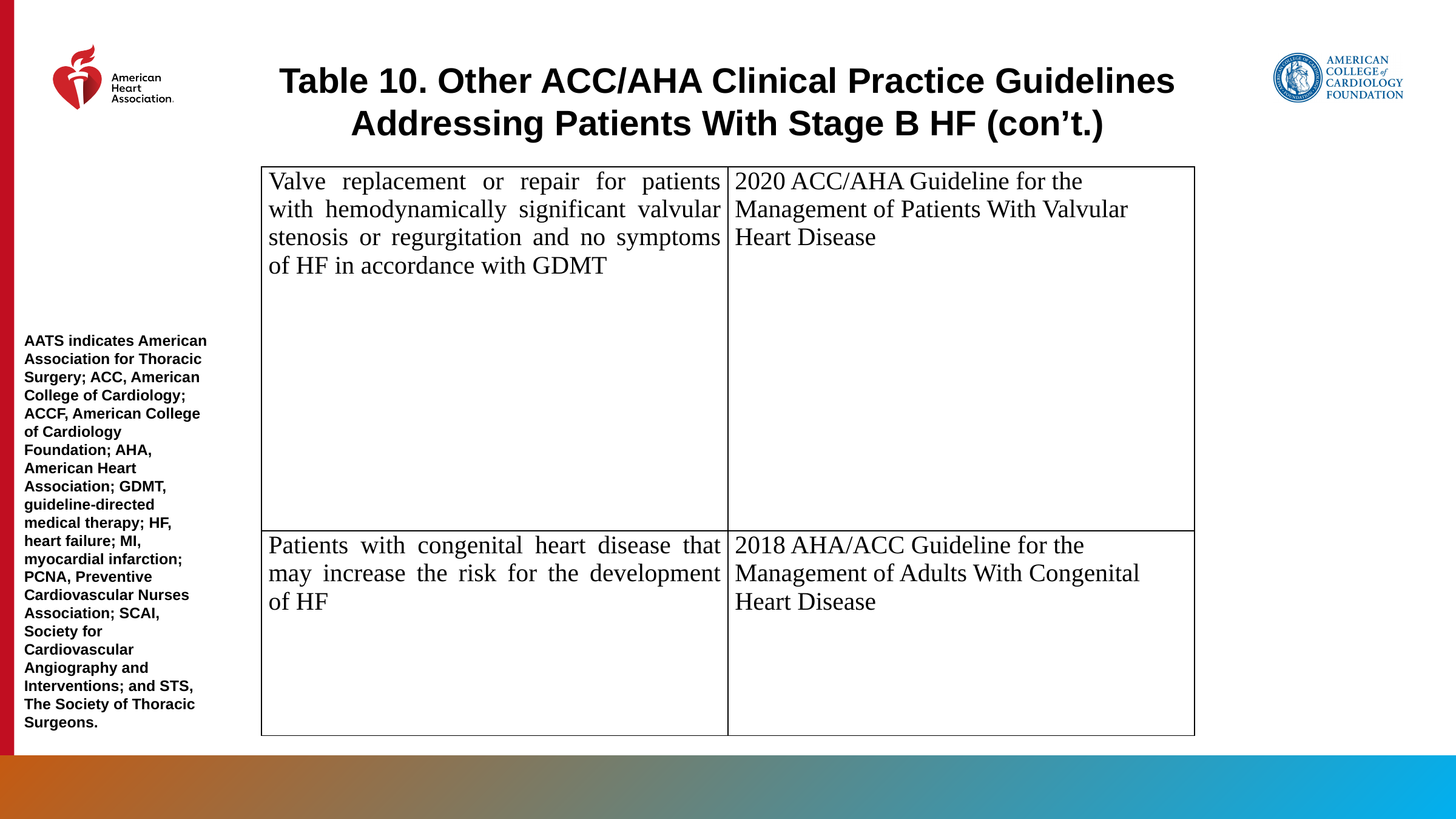

Table 10. Other ACC/AHA Clinical Practice Guidelines Addressing Patients With Stage B HF (con’t.)
| Valve replacement or repair for patients with hemodynamically significant valvular stenosis or regurgitation and no symptoms of HF in accordance with GDMT | 2020 ACC/AHA Guideline for the Management of Patients With Valvular Heart Disease |
| --- | --- |
| Patients with congenital heart disease that may increase the risk for the development of HF | 2018 AHA/ACC Guideline for the Management of Adults With Congenital Heart Disease |
AATS indicates American Association for Thoracic Surgery; ACC, American College of Cardiology; ACCF, American College of Cardiology Foundation; AHA, American Heart Association; GDMT, guideline-directed medical therapy; HF, heart failure; MI, myocardial infarction; PCNA, Preventive Cardiovascular Nurses Association; SCAI, Society for Cardiovascular Angiography and Interventions; and STS, The Society of Thoracic Surgeons.
56